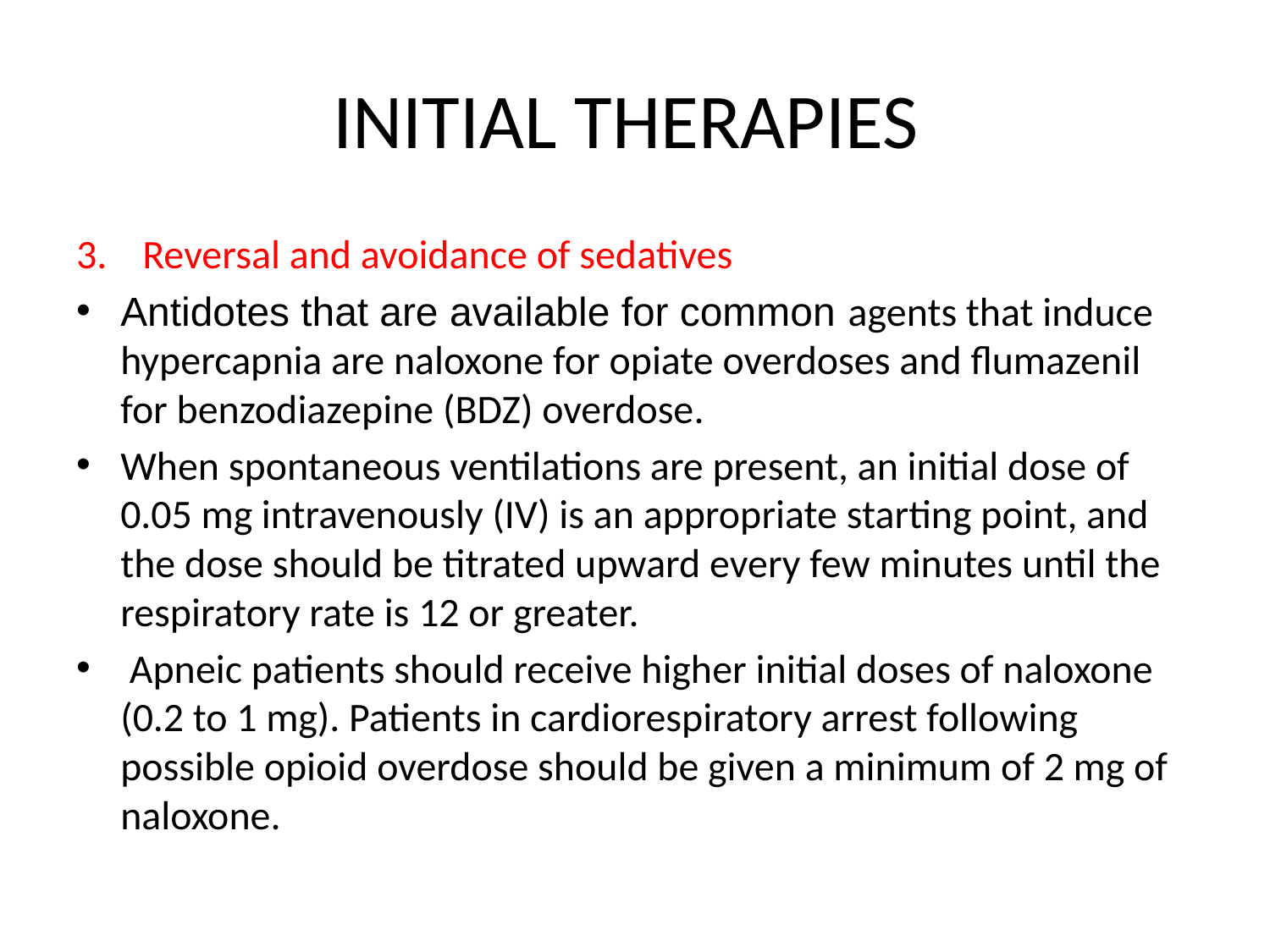

# INITIAL THERAPIES
Reversal and avoidance of sedatives
Antidotes that are available for common agents that induce hypercapnia are naloxone for opiate overdoses and flumazenil for benzodiazepine (BDZ) overdose.
When spontaneous ventilations are present, an initial dose of 0.05 mg intravenously (IV) is an appropriate starting point, and the dose should be titrated upward every few minutes until the respiratory rate is 12 or greater.
 Apneic patients should receive higher initial doses of naloxone (0.2 to 1 mg). Patients in cardiorespiratory arrest following possible opioid overdose should be given a minimum of 2 mg of naloxone.